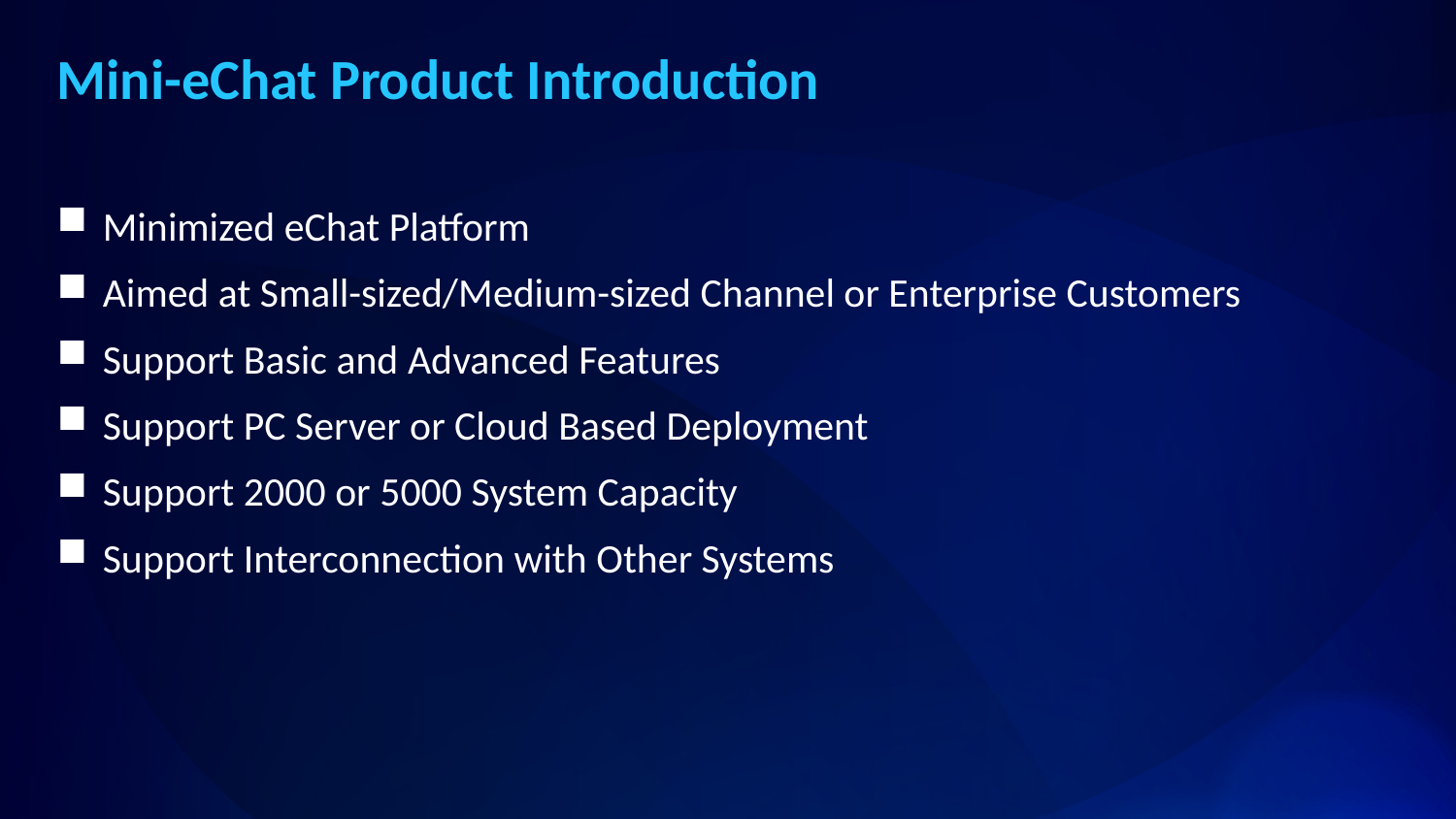

Minimized eChat Platform
Aimed at Small-sized/Medium-sized Channel or Enterprise Customers
Support Basic and Advanced Features
Support PC Server or Cloud Based Deployment
Support 2000 or 5000 System Capacity
Support Interconnection with Other Systems

Mini-eChat Product Introduction